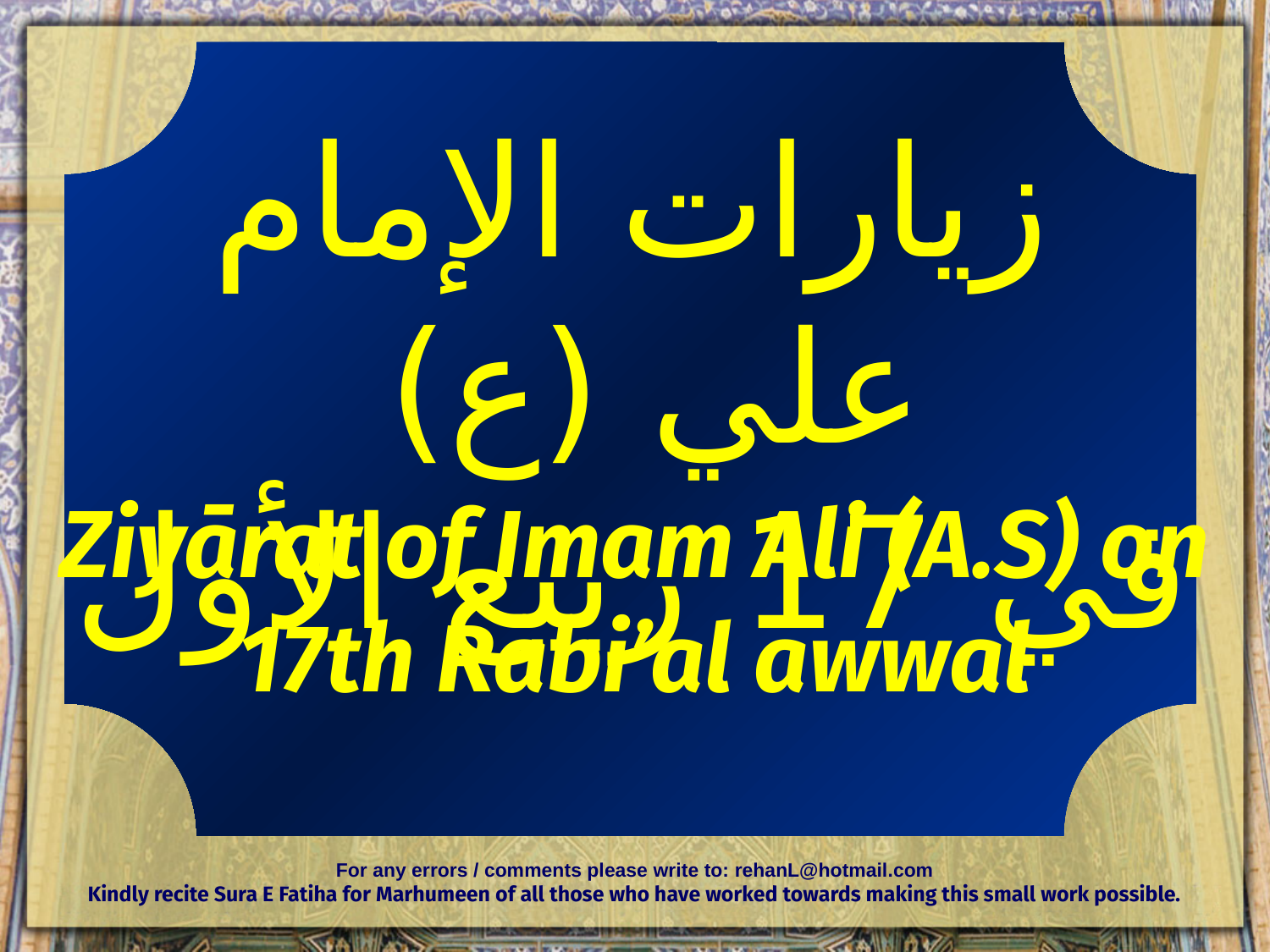

زيارات الإمام علي (ع)
في 17 ربيع الأول
Ziyārat of Imam Ali (A.S) on 17th Rabi’al awwal

For any errors / comments please write to: rehanL@hotmail.com
Kindly recite Sura E Fatiha for Marhumeen of all those who have worked towards making this small work possible.